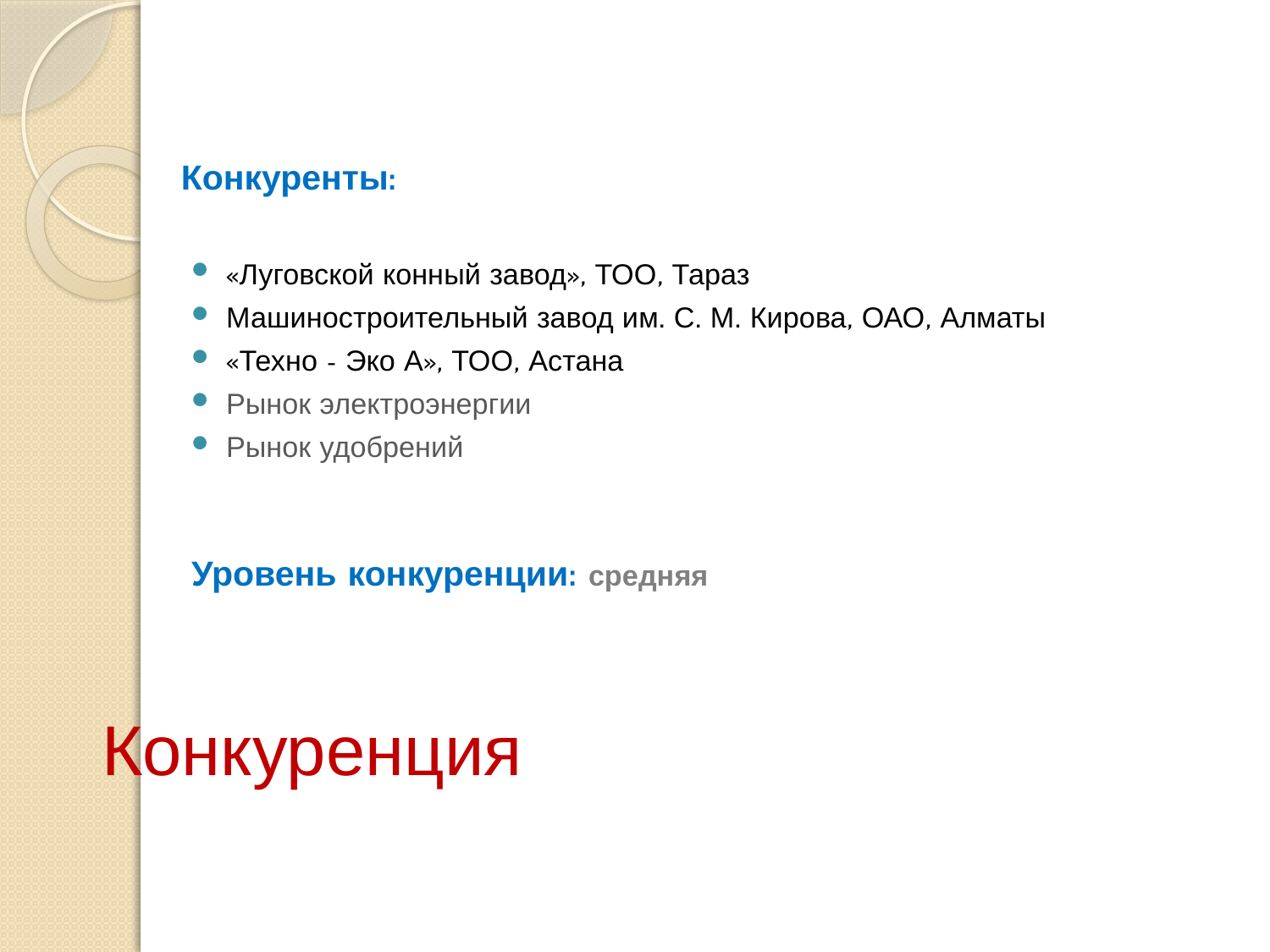

Конкуренты:

«Луговской конный завод», ТОО, Тараз
Машиностроительный завод им. С. М. Кирова, ОАО, Алматы
«Техно - Эко А», ТОО, Астана
Рынок электроэнергии
Рынок удобрений

Уровень конкуренции: средняя

# Конкуренция